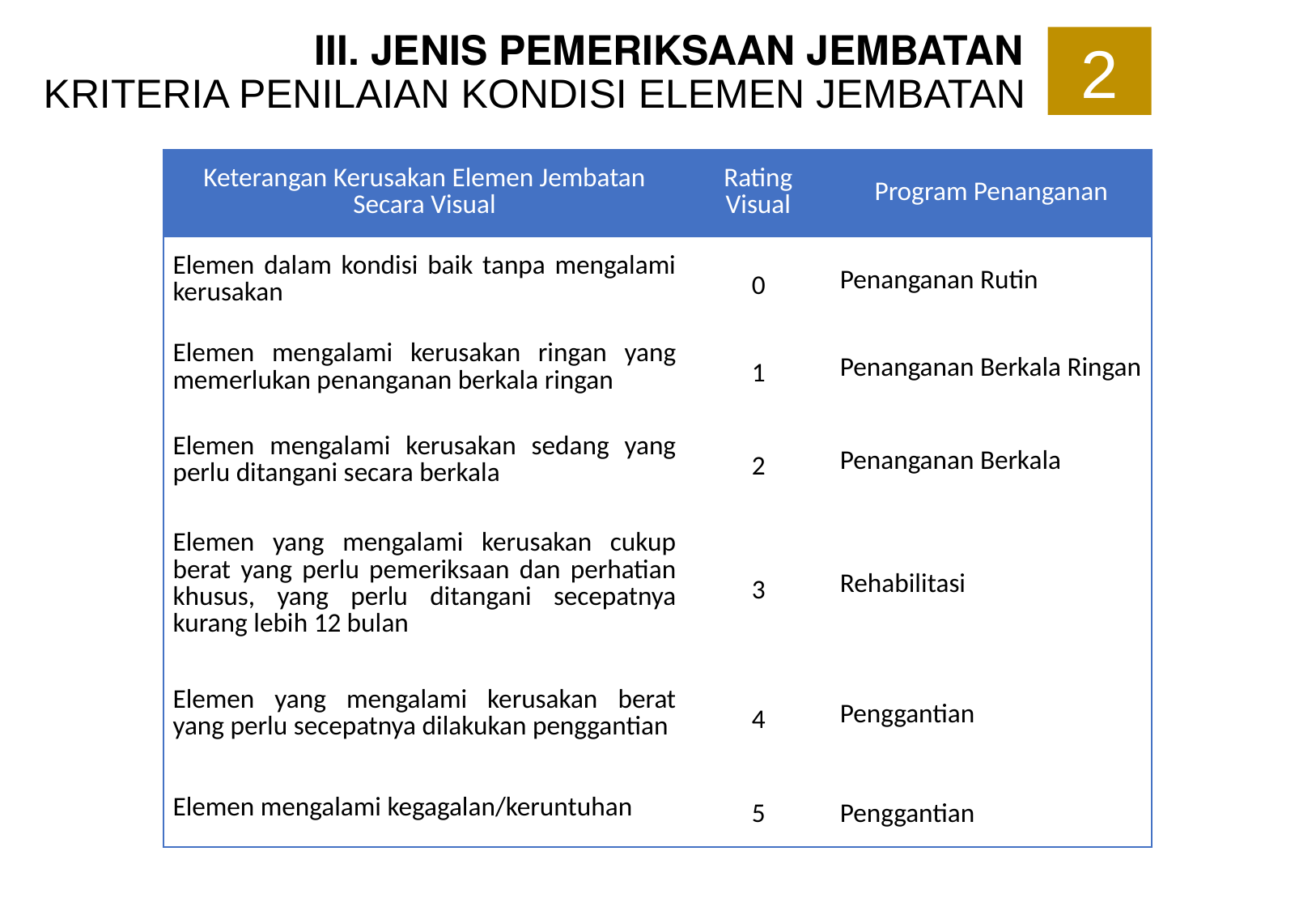

III. JENIS PEMERIKSAAN JEMBATAN
2
KRITERIA PENILAIAN KONDISI ELEMEN JEMBATAN
| Keterangan Kerusakan Elemen Jembatan Secara Visual | Rating Visual | Program Penanganan |
| --- | --- | --- |
| Elemen dalam kondisi baik tanpa mengalami kerusakan | 0 | Penanganan Rutin |
| Elemen mengalami kerusakan ringan yang memerlukan penanganan berkala ringan | 1 | Penanganan Berkala Ringan |
| Elemen mengalami kerusakan sedang yang perlu ditangani secara berkala | 2 | Penanganan Berkala |
| Elemen yang mengalami kerusakan cukup berat yang perlu pemeriksaan dan perhatian khusus, yang perlu ditangani secepatnya kurang lebih 12 bulan | 3 | Rehabilitasi |
| Elemen yang mengalami kerusakan berat yang perlu secepatnya dilakukan penggantian | 4 | Penggantian |
| Elemen mengalami kegagalan/keruntuhan | 5 | Penggantian |